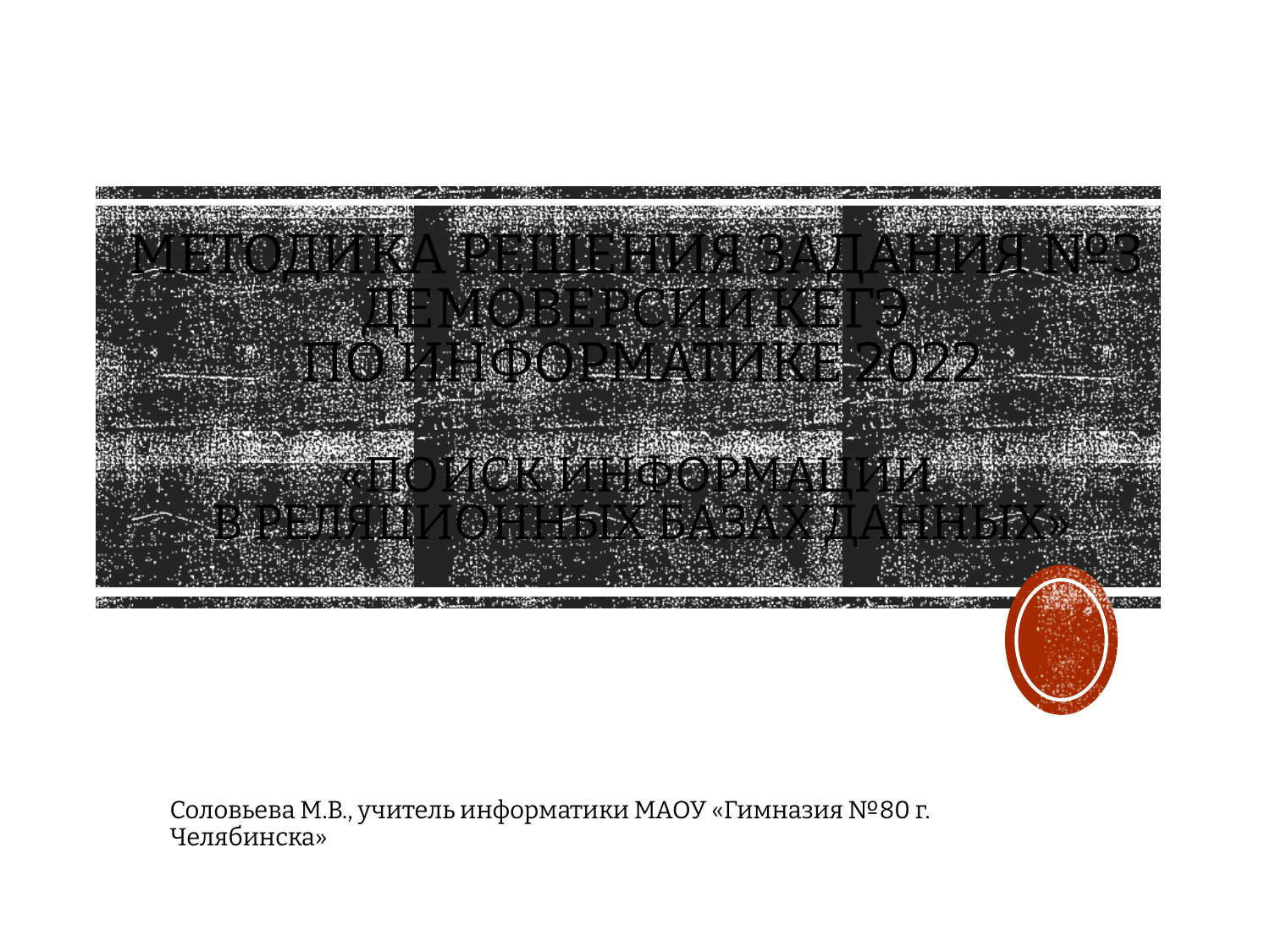

# Методика решения задания №3 демоверсии КЕГЭ по информатике 2022 «поиск информации в реляционных базах данных»
Соловьева М.В., учитель информатики МАОУ «Гимназия №80 г. Челябинска»